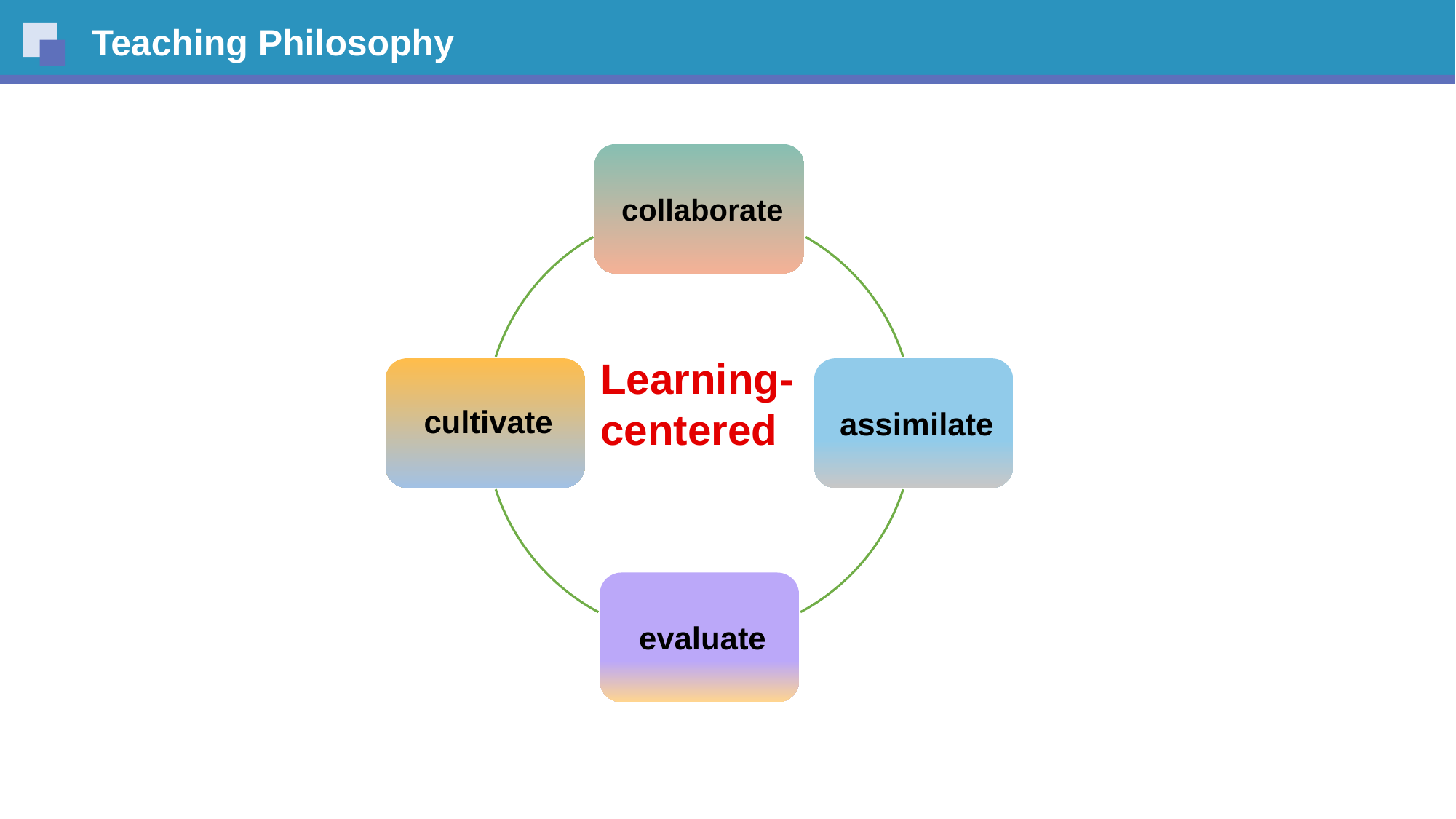

Teaching Philosophy

collaborate
assimilate
evaluate
cultivate
Learning-
centered